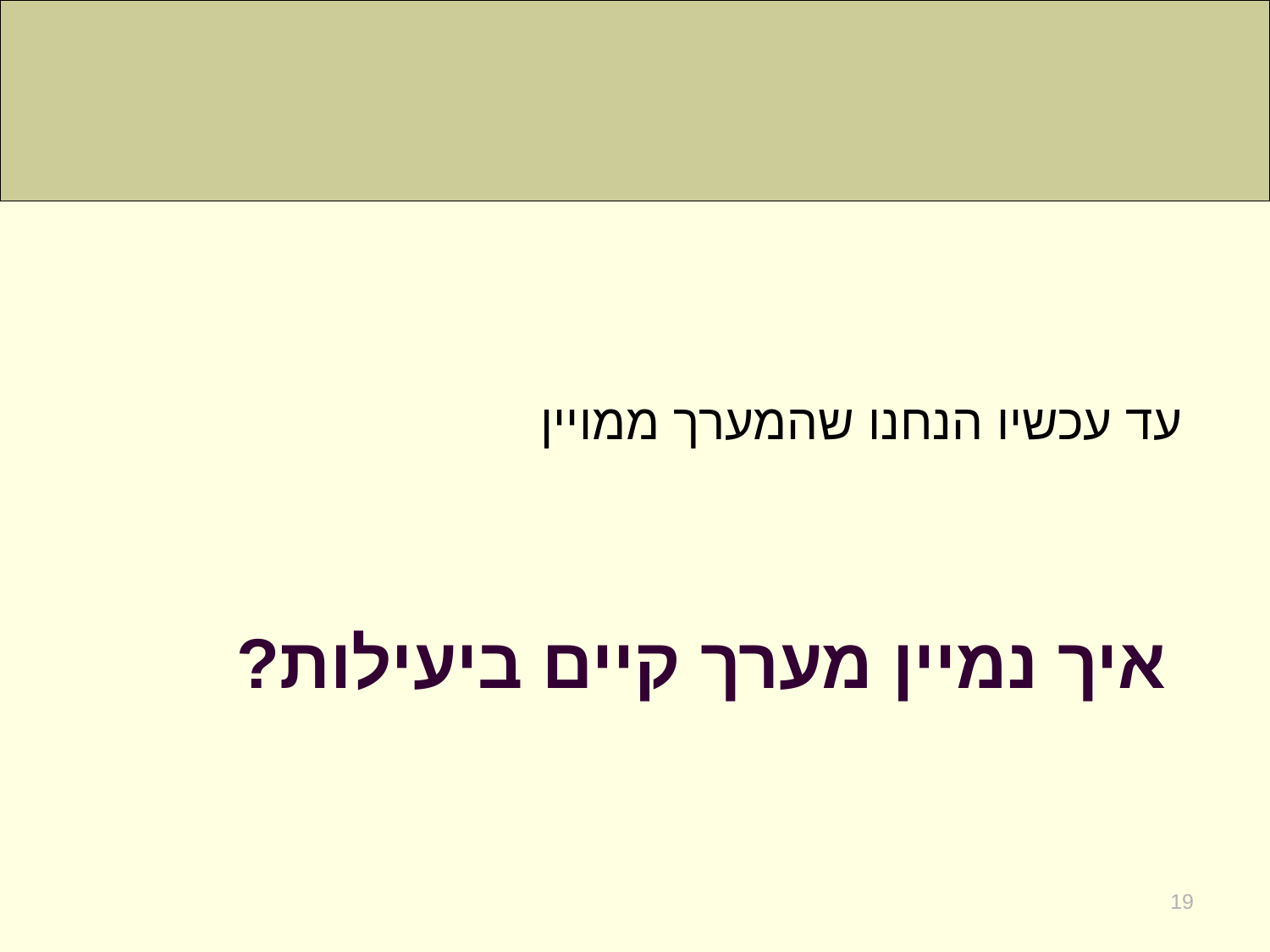

עד עכשיו הנחנו שהמערך ממויין
# איך נמיין מערך קיים ביעילות?
19